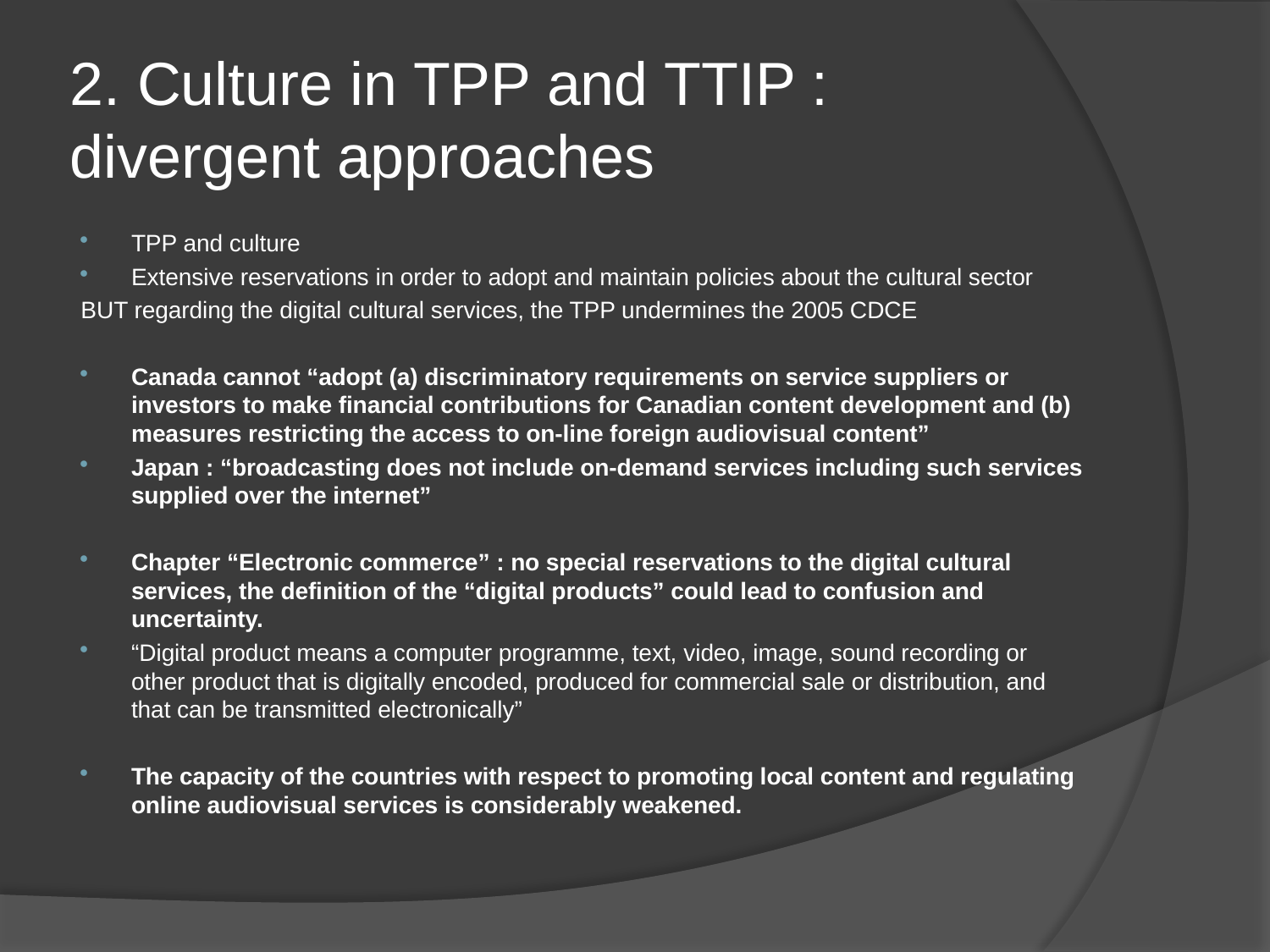

# 2. Culture in TPP and TTIP : divergent approaches
TPP and culture
Extensive reservations in order to adopt and maintain policies about the cultural sector
BUT regarding the digital cultural services, the TPP undermines the 2005 CDCE

Canada cannot “adopt (a) discriminatory requirements on service suppliers or investors to make financial contributions for Canadian content development and (b) measures restricting the access to on-line foreign audiovisual content”
Japan : “broadcasting does not include on-demand services including such services supplied over the internet”

Chapter “Electronic commerce” : no special reservations to the digital cultural services, the definition of the “digital products” could lead to confusion and uncertainty.
“Digital product means a computer programme, text, video, image, sound recording or other product that is digitally encoded, produced for commercial sale or distribution, and that can be transmitted electronically”

The capacity of the countries with respect to promoting local content and regulating online audiovisual services is considerably weakened.